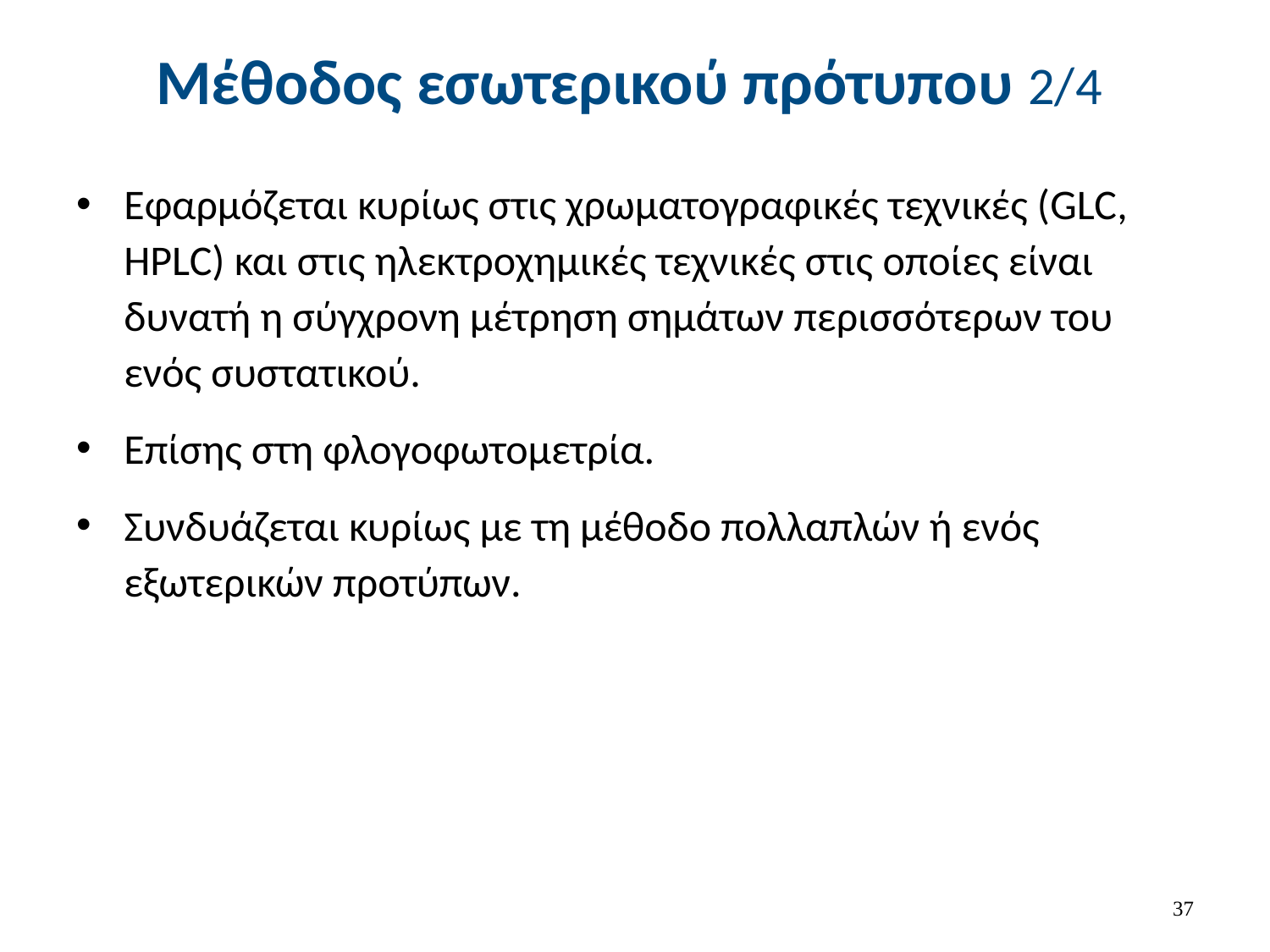

# Μέθοδος εσωτερικού πρότυπου 2/4
Εφαρμόζεται κυρίως στις χρωματογραφικές τεχνικές (GLC, HPLC) και στις ηλεκτροχημικές τεχνικές στις οποίες είναι δυνατή η σύγχρονη μέτρηση σημάτων περισσότερων του ενός συστατικού.
Επίσης στη φλογοφωτομετρία.
Συνδυάζεται κυρίως με τη μέθοδο πολλαπλών ή ενός εξωτερικών προτύπων.
37